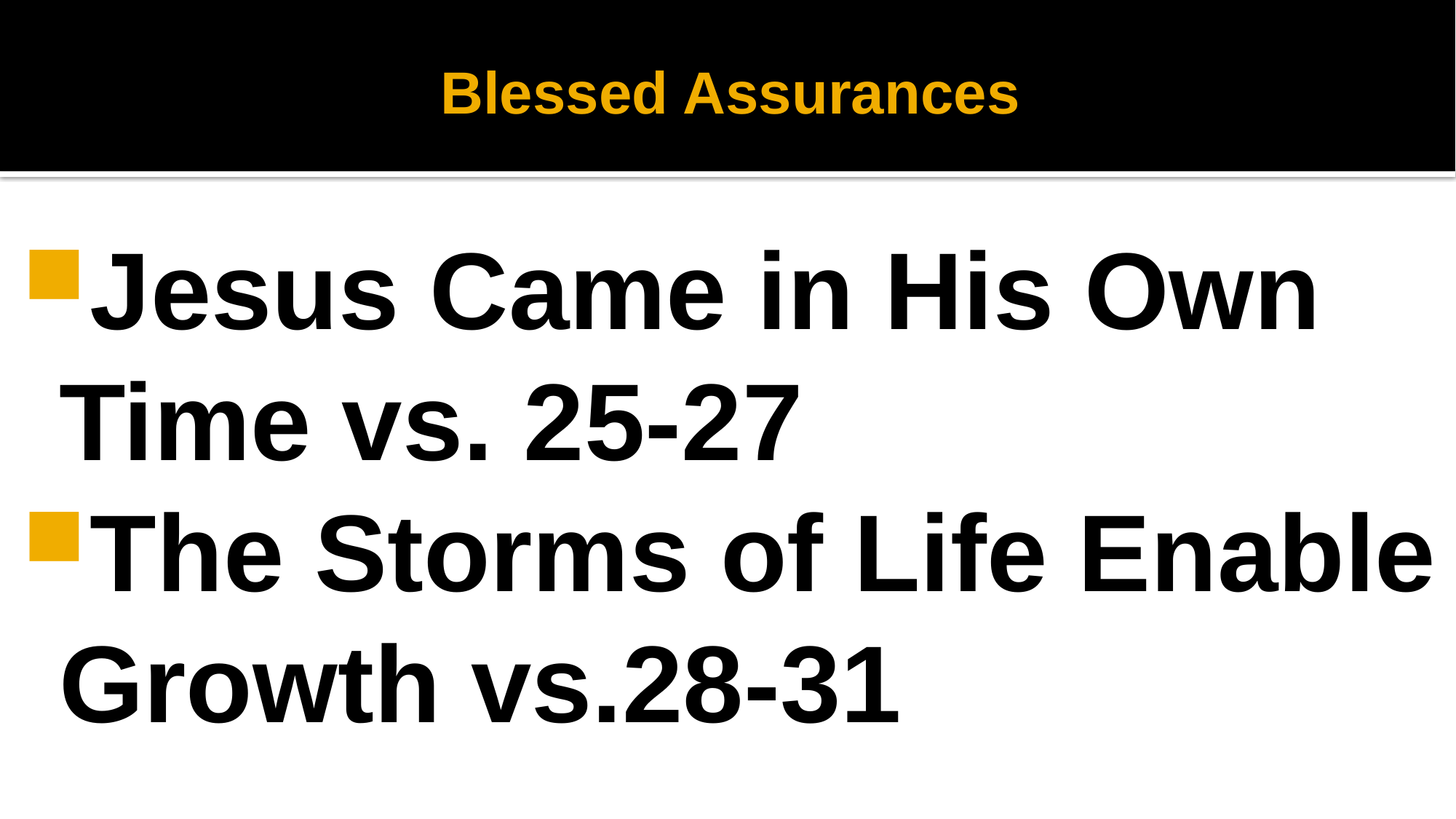

# Blessed Assurances
Jesus Came in His Own Time vs. 25-27
The Storms of Life Enable Growth vs.28-31